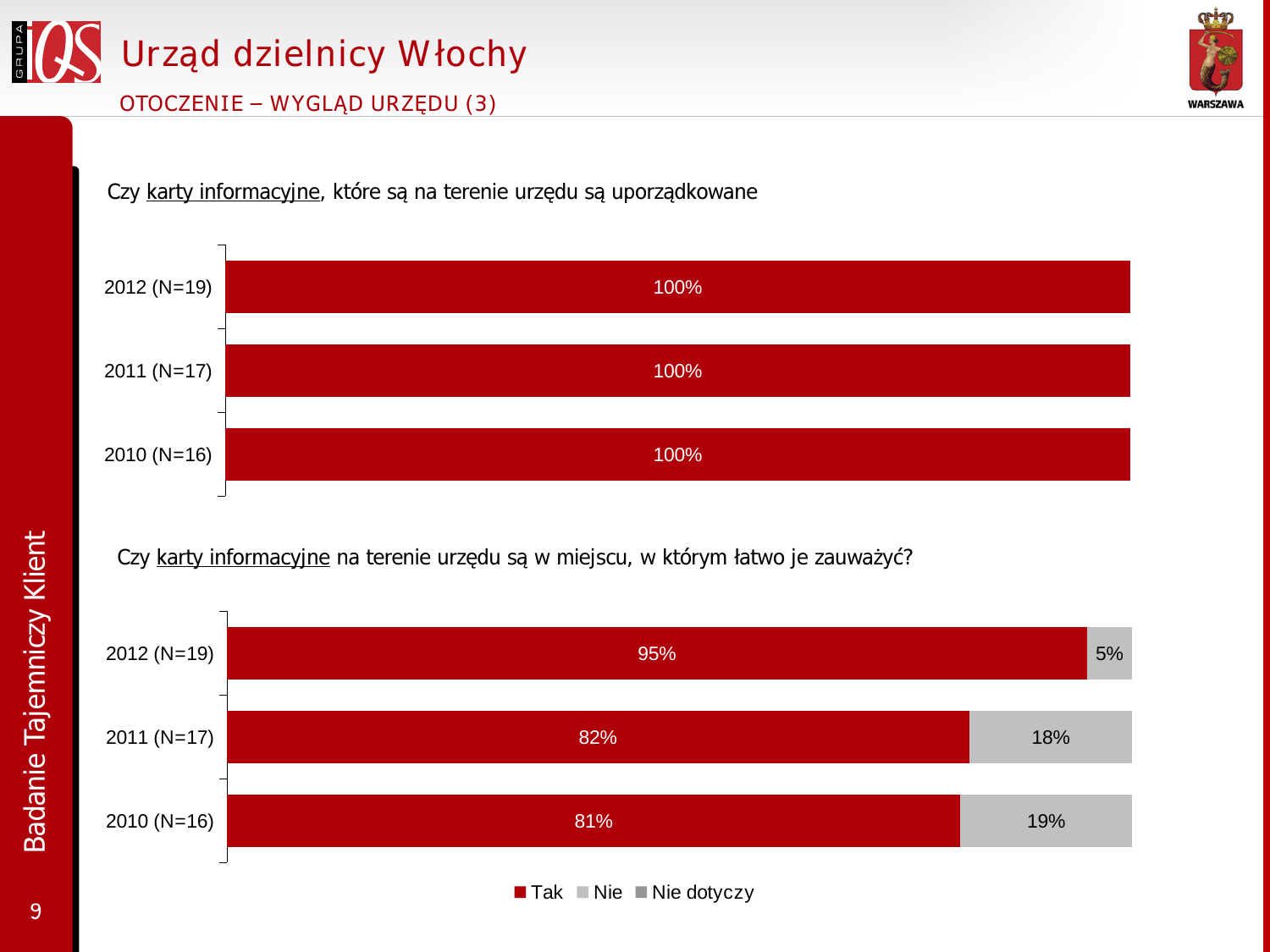

# Urząd dzielnicy Włochy
OTOCZENIE – WYGLĄD URZĘDU (3)
Czy karty informacyjne, które są na terenie urzędu są uporządkowane

### Chart

| Category | Tak | Nie | Nie dotyczy |
|---|---|---|---|
| 2012 (N=19) | 1.0 | None | None |
| 2011 (N=17) | 1.0 | None | None |
| 2010 (N=16) | 1.0 | None | None |
Badanie Tajemniczy Klient
Czy karty informacyjne na terenie urzędu są w miejscu, w którym łatwo je zauważyć?

### Chart

| Category | Tak | Nie | Nie dotyczy |
|---|---|---|---|
| 2012 (N=19) | 0.9500000000000001 | 0.05 | None |
| 2011 (N=17) | 0.8200000000000001 | 0.18000000000000002 | None |
| 2010 (N=16) | 0.81 | 0.19 | None |
9